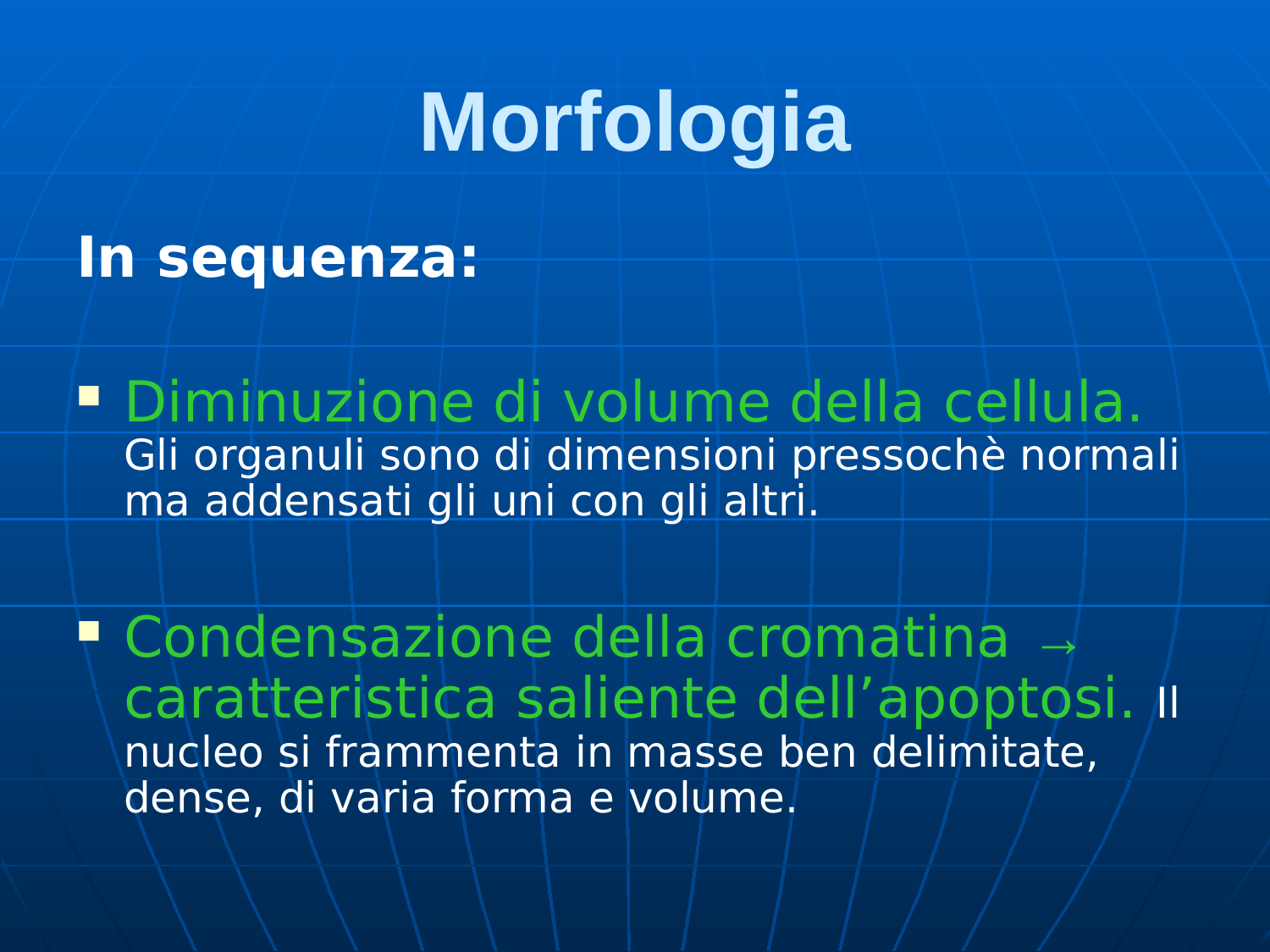

# Morfologia
In sequenza:

Diminuzione di volume della cellula. Gli organuli sono di dimensioni pressochè normali ma addensati gli uni con gli altri.

Condensazione della cromatina →  caratteristica saliente dell’apoptosi. Il nucleo si frammenta in masse ben delimitate, dense, di varia forma e volume.